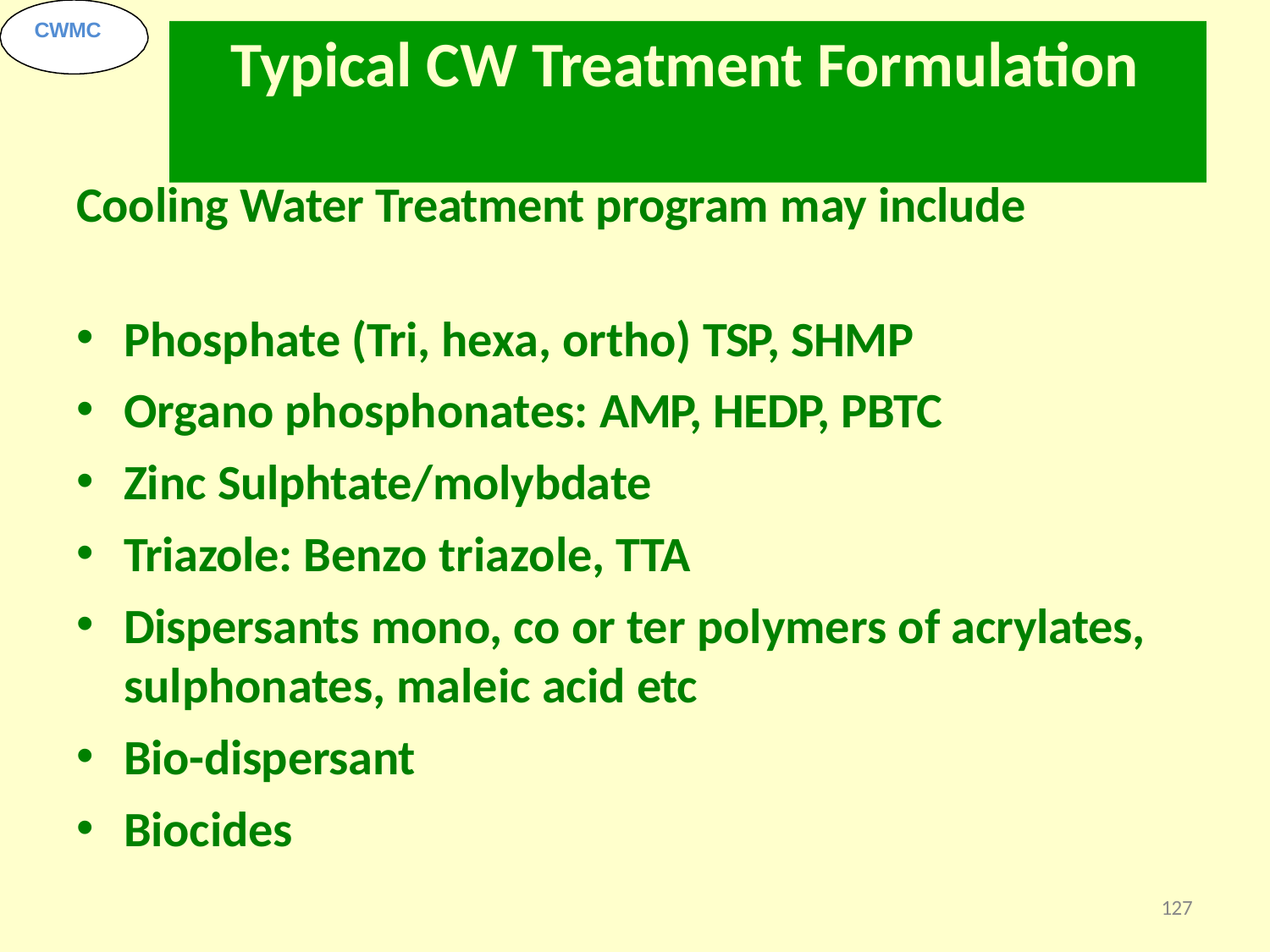

CWMC
# Typical CW Treatment Formulation
Cooling Water Treatment program may include

Phosphate (Tri, hexa, ortho) TSP, SHMP
Organo phosphonates: AMP, HEDP, PBTC
Zinc Sulphtate/molybdate
Triazole: Benzo triazole, TTA
Dispersants mono, co or ter polymers of acrylates, sulphonates, maleic acid etc
Bio-dispersant
Biocides
127